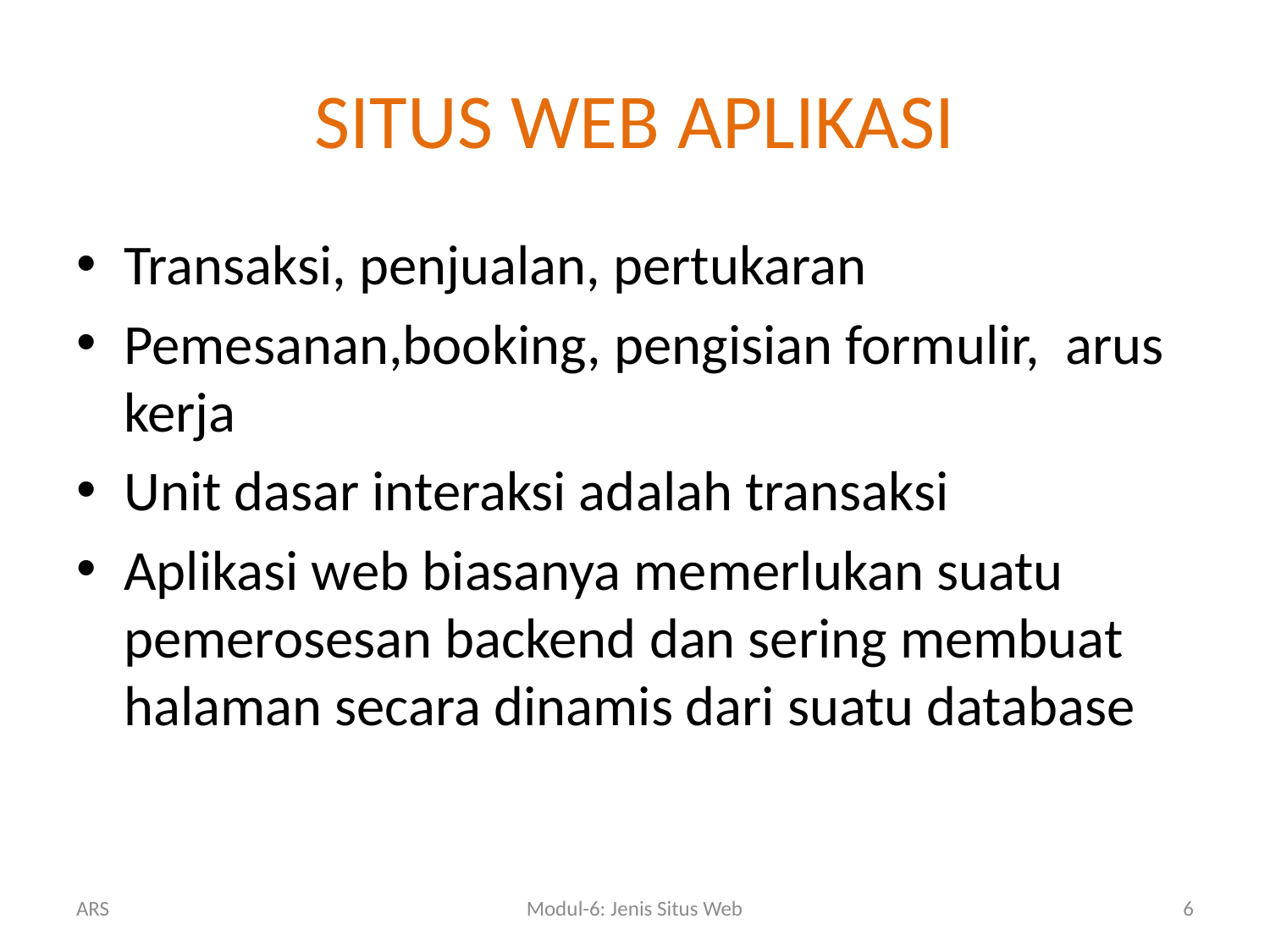

# SITUS WEB APLIKASI
Transaksi, penjualan, pertukaran
Pemesanan,booking, pengisian formulir,  arus kerja
Unit dasar interaksi adalah transaksi
Aplikasi web biasanya memerlukan suatu pemerosesan backend dan sering membuat halaman secara dinamis dari suatu database
ARS
Modul-6: Jenis Situs Web
6